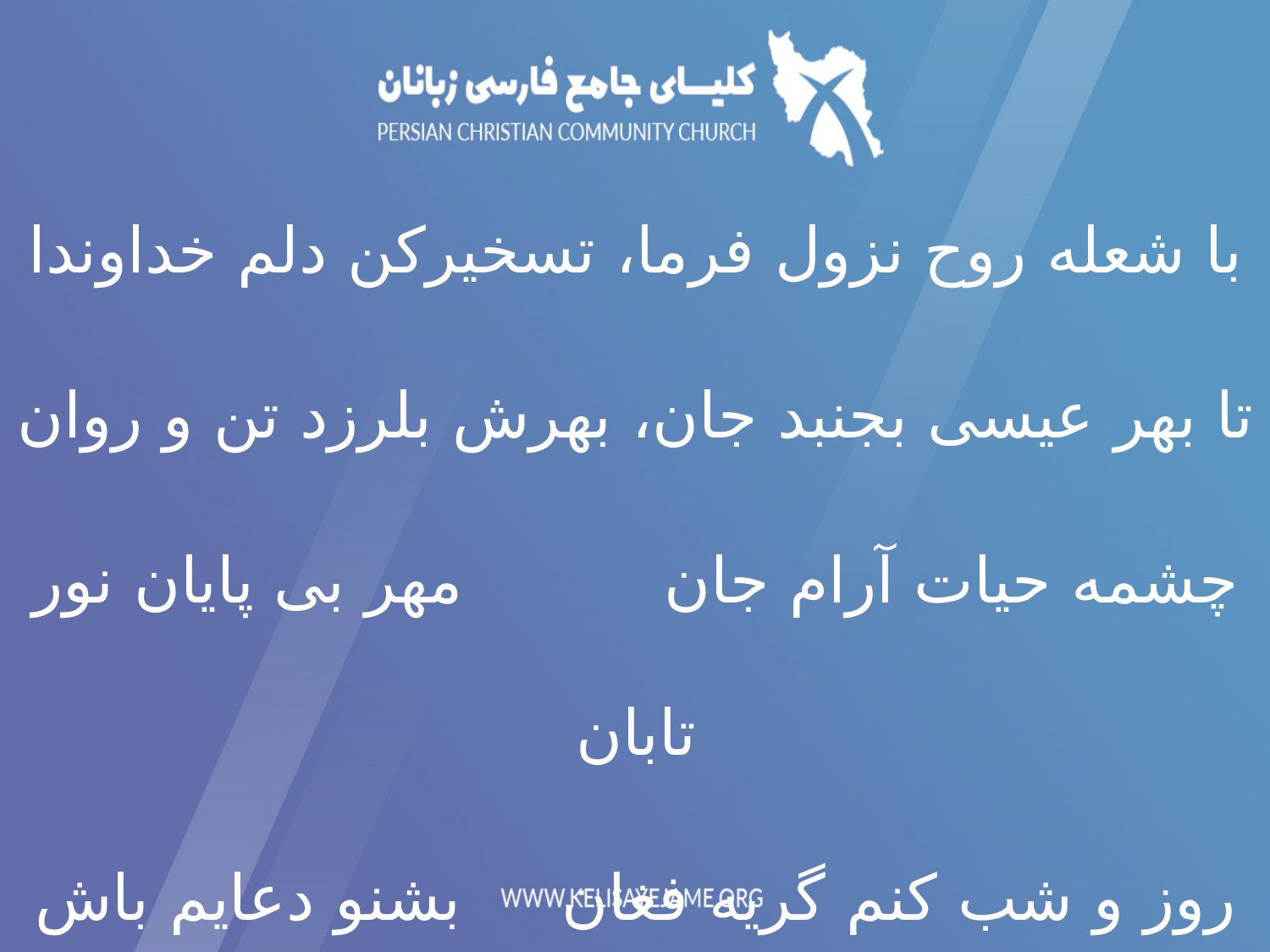

با شعله روح نزول فرما، تسخيرکن دلم خداوندا
تا بهر عيسی بجنبد جان، بهرش بلرزد تن و روان
چشمه حيات آرام جان          مهر بی پايان نور تابان
روز و شب کنم گريه فغان     بشنو دعايم باش نگهبان